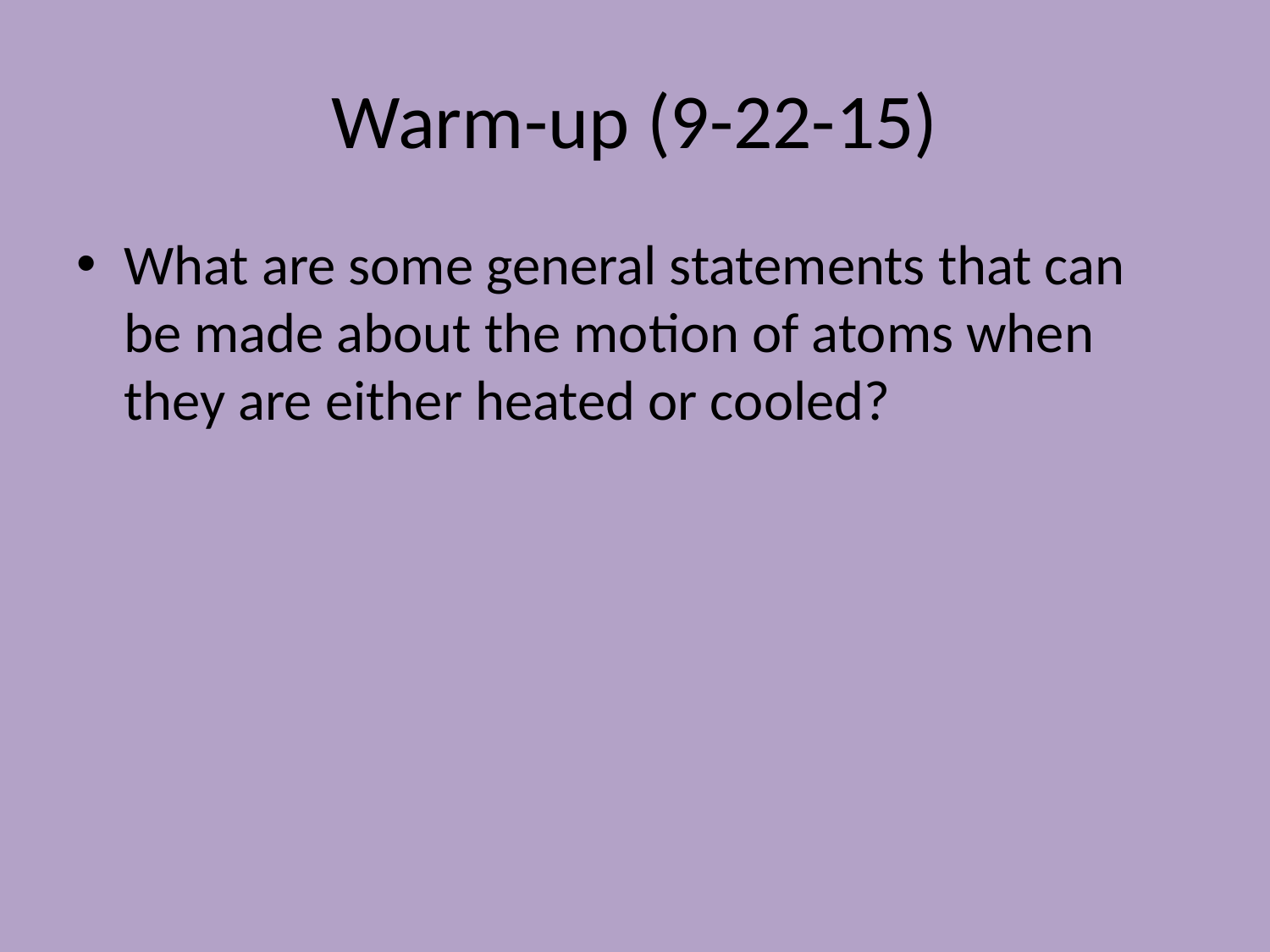

# Warm-up (9-22-15)
What are some general statements that can be made about the motion of atoms when they are either heated or cooled?